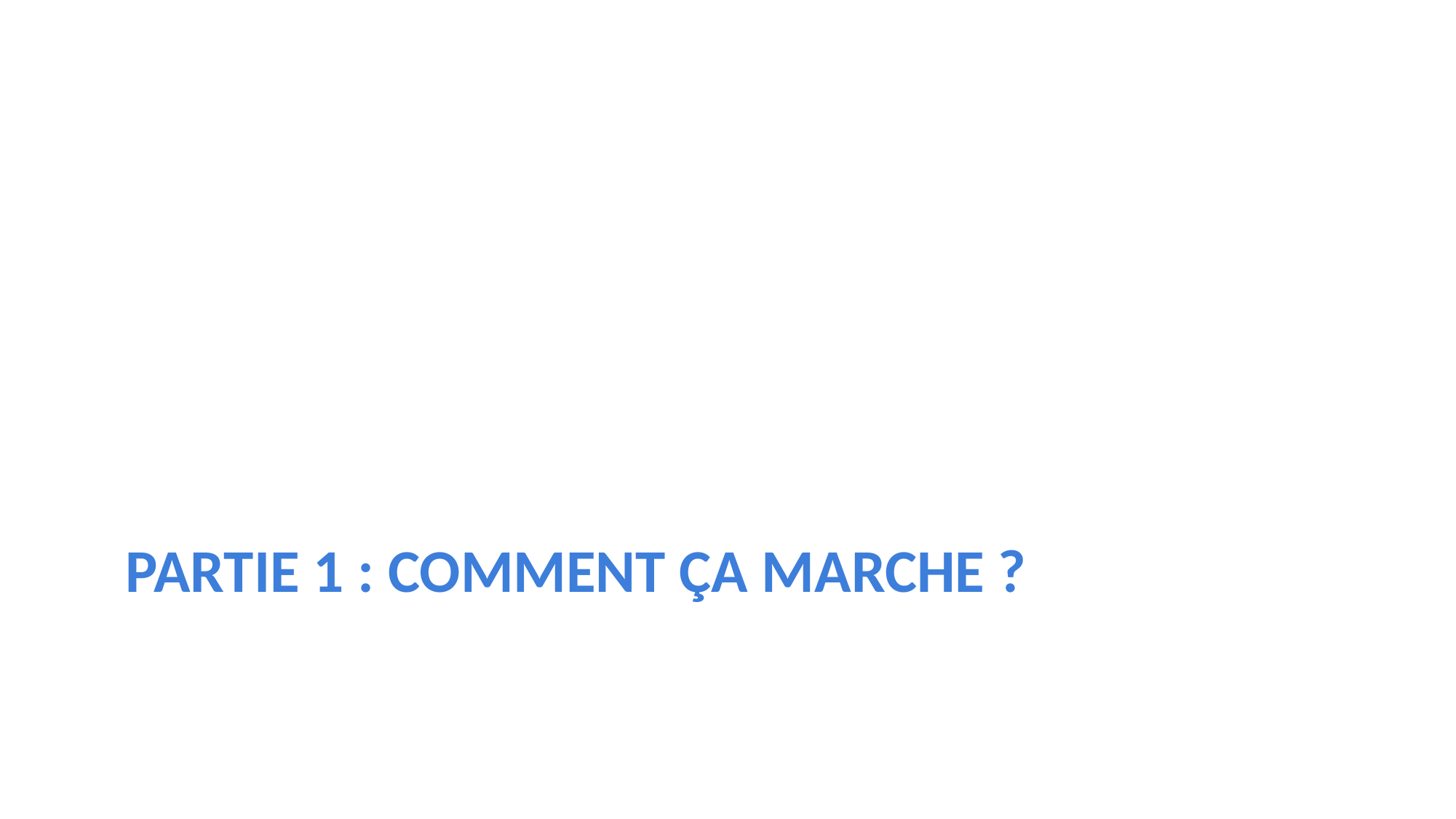

# Partie 1 : comment ça marche ?